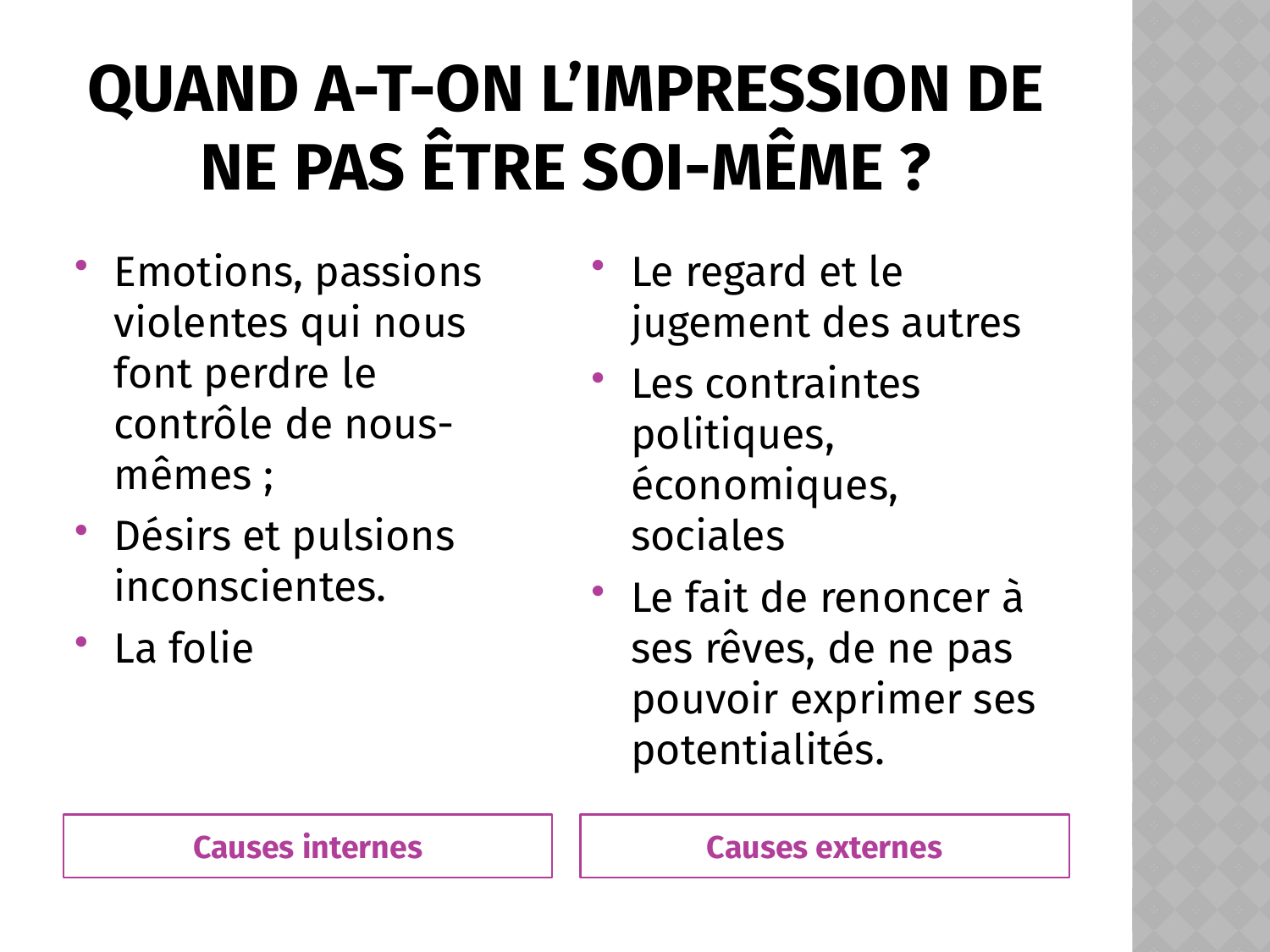

# Quand a-t-on l’impression de ne pas être soi-même ?
Emotions, passions violentes qui nous font perdre le contrôle de nous-mêmes ;
Désirs et pulsions inconscientes.
La folie
Le regard et le jugement des autres
Les contraintes politiques, économiques, sociales
Le fait de renoncer à ses rêves, de ne pas pouvoir exprimer ses potentialités.
Causes internes
Causes externes